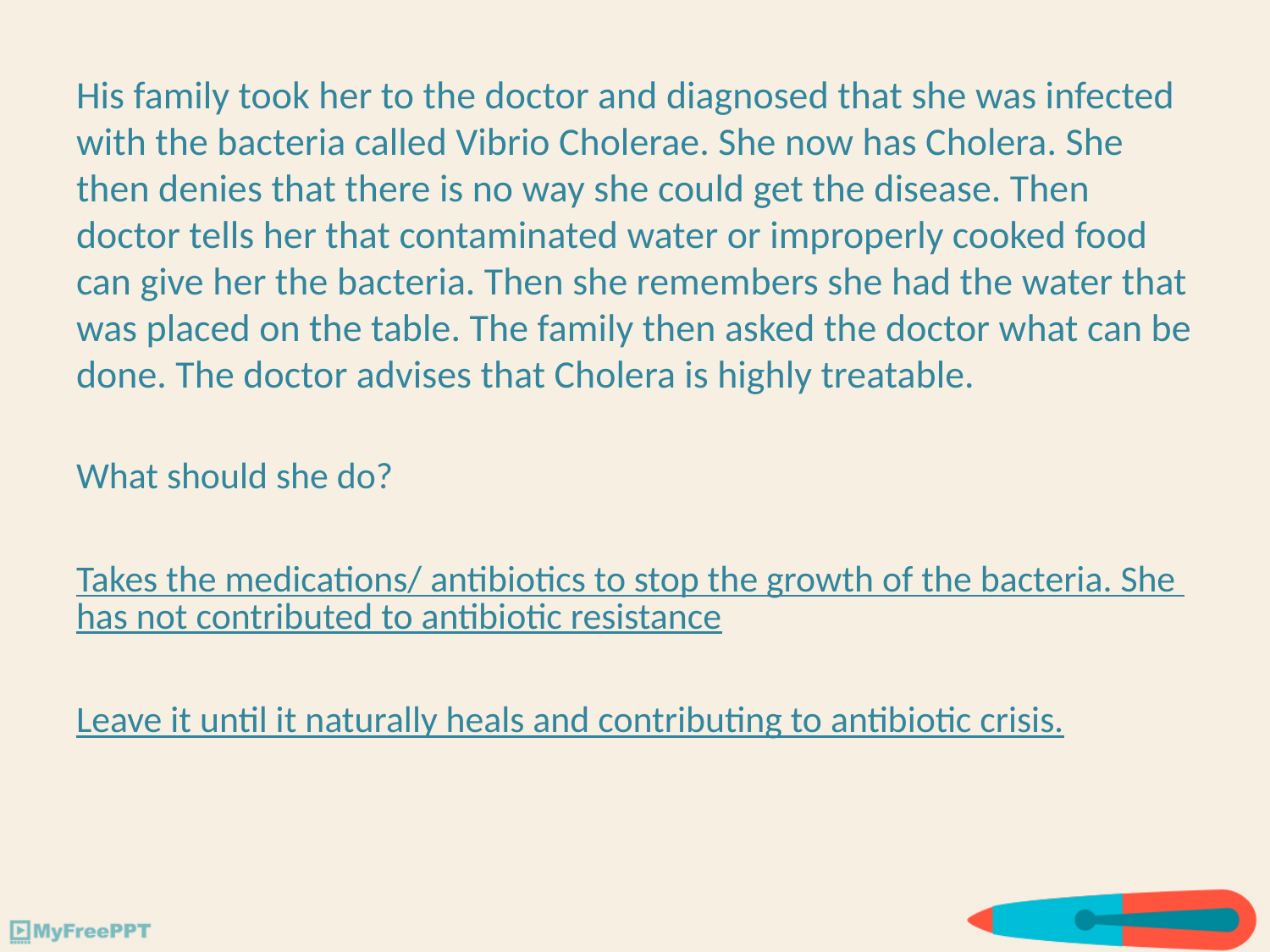

His family took her to the doctor and diagnosed that she was infected with the bacteria called Vibrio Cholerae. She now has Cholera. She then denies that there is no way she could get the disease. Then doctor tells her that contaminated water or improperly cooked food can give her the bacteria. Then she remembers she had the water that was placed on the table. The family then asked the doctor what can be done. The doctor advises that Cholera is highly treatable.

What should she do?

Takes the medications/ antibiotics to stop the growth of the bacteria. She has not contributed to antibiotic resistance

Leave it until it naturally heals and contributing to antibiotic crisis.